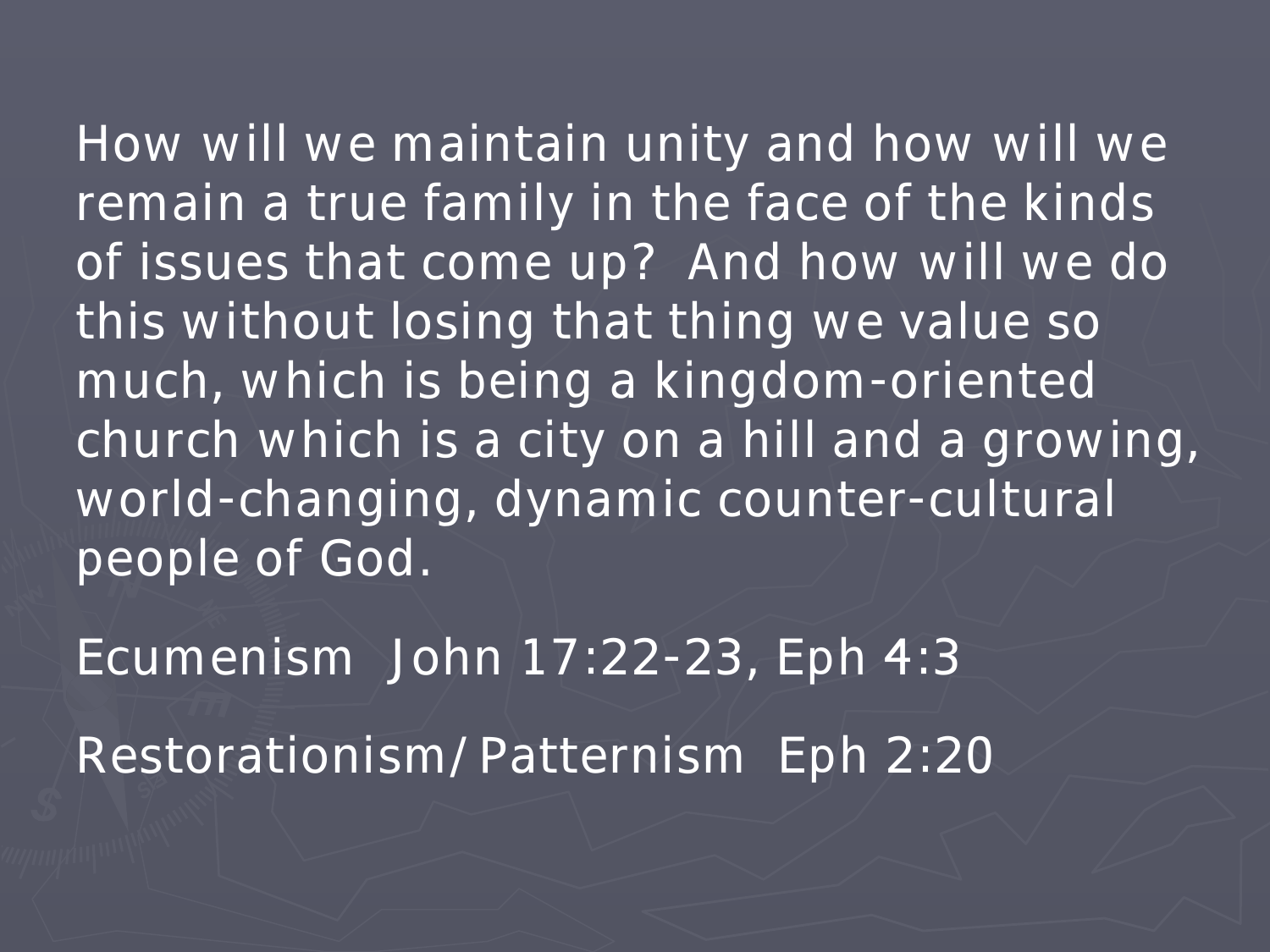

#
How will we maintain unity and how will we remain a true family in the face of the kinds of issues that come up?  And how will we do this without losing that thing we value so much, which is being a kingdom-oriented church which is a city on a hill and a growing, world-changing, dynamic counter-cultural people of God.

Ecumenism  John 17:22-23, Eph 4:3

Restorationism/Patternism  Eph 2:20